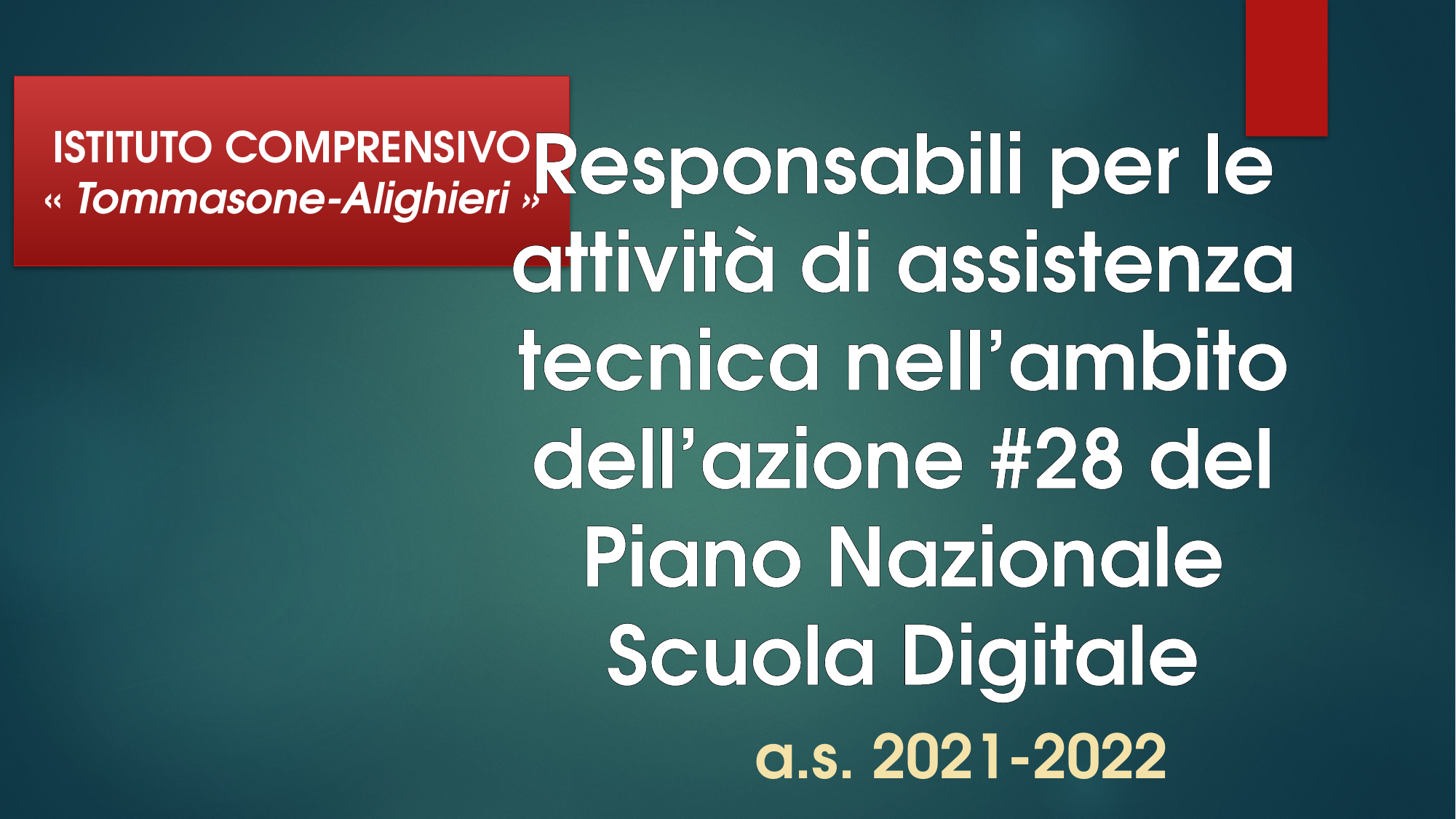

ISTITUTO COMPRENSIVO
« Tommasone-Alighieri »
Responsabili per le
attività di assistenza
tecnica nell’ambito
dell’azione #28 del
Piano Nazionale
Scuola Digitale
a.s. 2021-2022